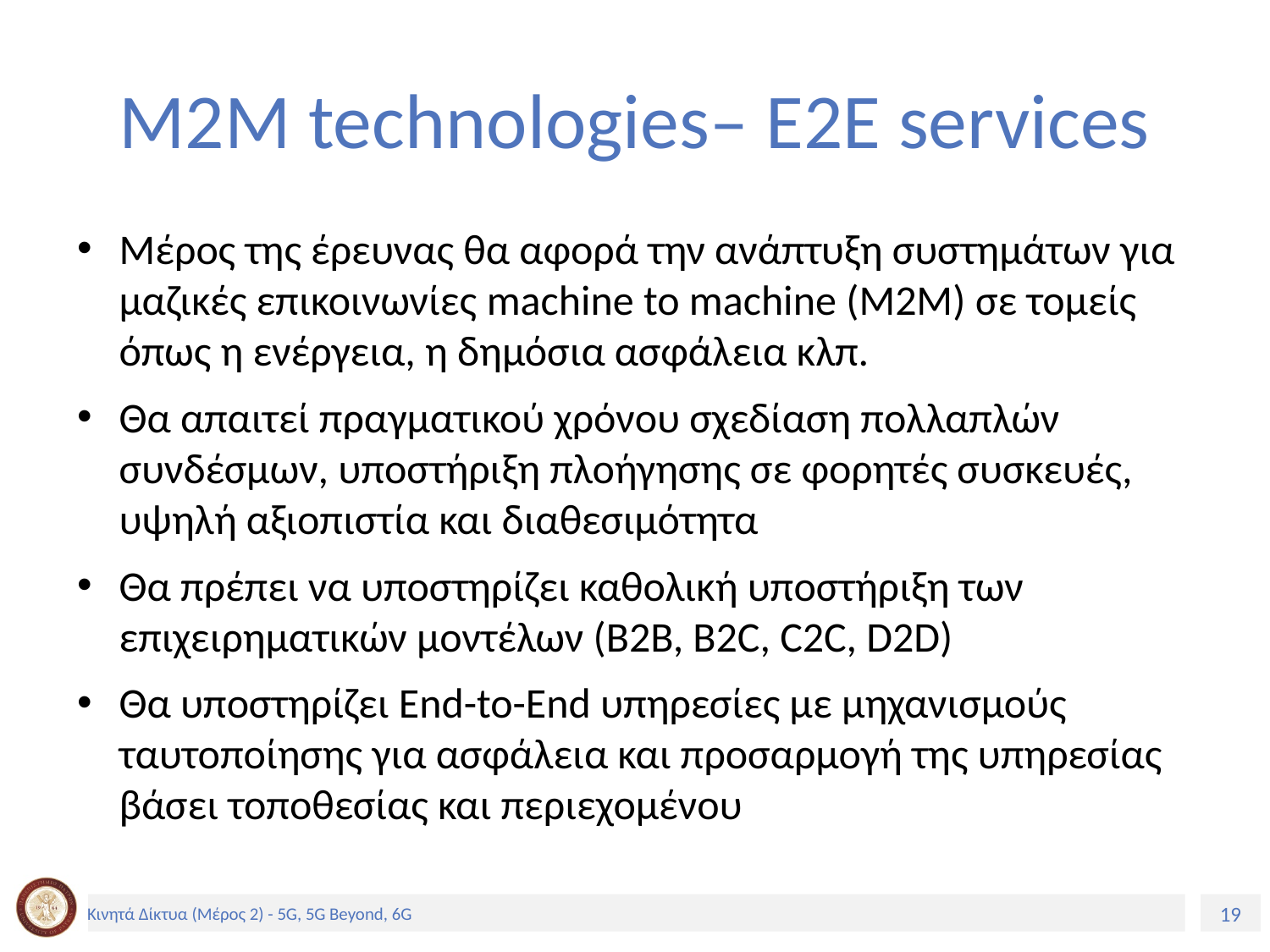

# M2M technologies– E2E services
Μέρος της έρευνας θα αφορά την ανάπτυξη συστημάτων για μαζικές επικοινωνίες machine to machine (Μ2Μ) σε τομείς όπως η ενέργεια, η δημόσια ασφάλεια κλπ.
Θα απαιτεί πραγματικού χρόνου σχεδίαση πολλαπλών συνδέσμων, υποστήριξη πλοήγησης σε φορητές συσκευές, υψηλή αξιοπιστία και διαθεσιμότητα
Θα πρέπει να υποστηρίζει καθολική υποστήριξη των επιχειρηματικών μοντέλων (B2B, B2C, C2C, D2D)
Θα υποστηρίζει End-to-End υπηρεσίες με μηχανισμούς ταυτοποίησης για ασφάλεια και προσαρμογή της υπηρεσίας βάσει τοποθεσίας και περιεχομένου